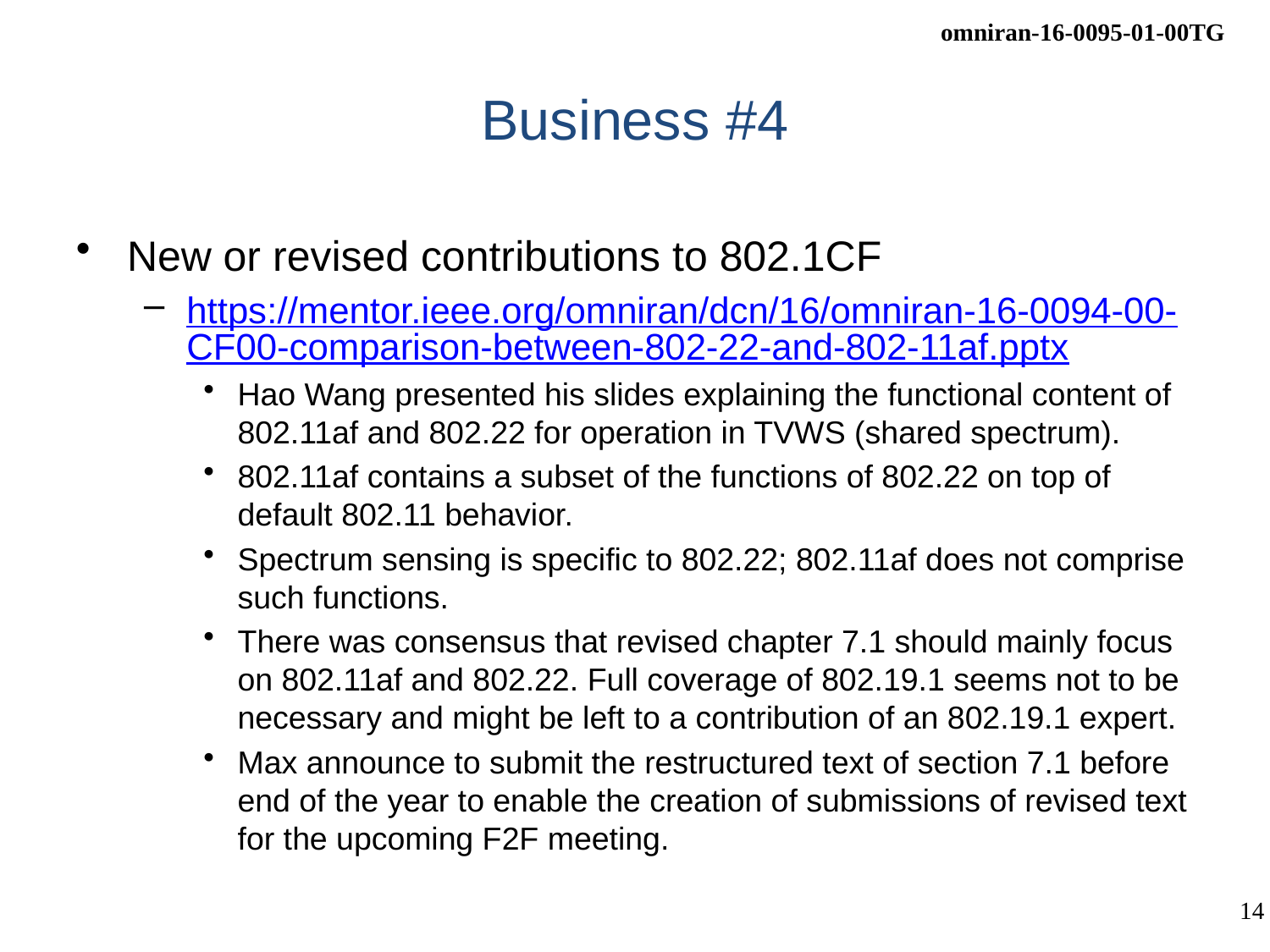

# Business #4
New or revised contributions to 802.1CF
https://mentor.ieee.org/omniran/dcn/16/omniran-16-0094-00-CF00-comparison-between-802-22-and-802-11af.pptx
Hao Wang presented his slides explaining the functional content of 802.11af and 802.22 for operation in TVWS (shared spectrum).
802.11af contains a subset of the functions of 802.22 on top of default 802.11 behavior.
Spectrum sensing is specific to 802.22; 802.11af does not comprise such functions.
There was consensus that revised chapter 7.1 should mainly focus on 802.11af and 802.22. Full coverage of 802.19.1 seems not to be necessary and might be left to a contribution of an 802.19.1 expert.
Max announce to submit the restructured text of section 7.1 before end of the year to enable the creation of submissions of revised text for the upcoming F2F meeting.